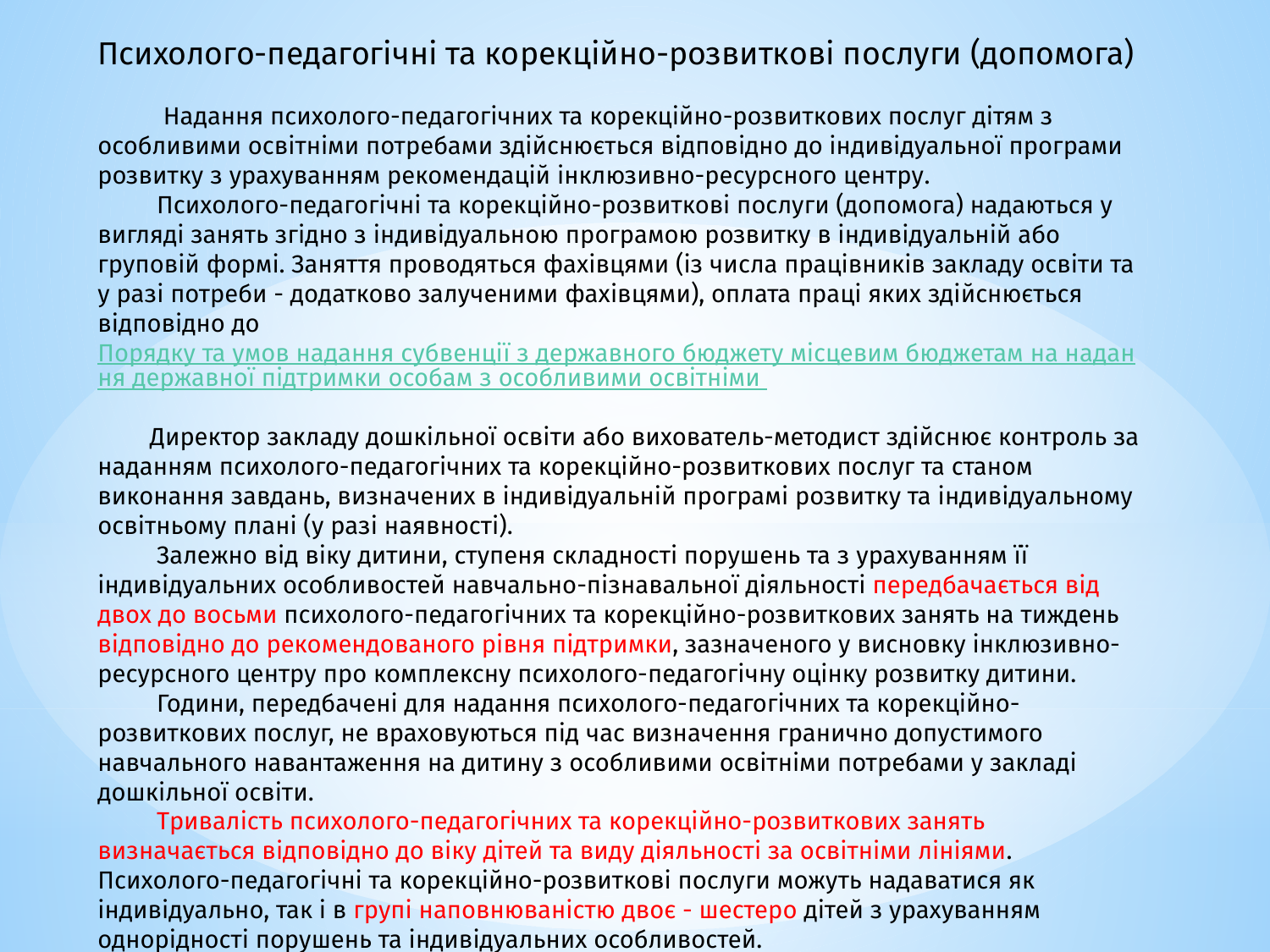

# Психолого-педагогічні та корекційно-розвиткові послуги (допомога) Надання психолого-педагогічних та корекційно-розвиткових послуг дітям з особливими освітніми потребами здійснюється відповідно до індивідуальної програми розвитку з урахуванням рекомендацій інклюзивно-ресурсного центру. Психолого-педагогічні та корекційно-розвиткові послуги (допомога) надаються у вигляді занять згідно з індивідуальною програмою розвитку в індивідуальній або груповій формі. Заняття проводяться фахівцями (із числа працівників закладу освіти та у разі потреби - додатково залученими фахівцями), оплата праці яких здійснюється відповідно до Порядку та умов надання субвенції з державного бюджету місцевим бюджетам на надання державної підтримки особам з особливими освітніми  Директор закладу дошкільної освіти або вихователь-методист здійснює контроль за наданням психолого-педагогічних та корекційно-розвиткових послуг та станом виконання завдань, визначених в індивідуальній програмі розвитку та індивідуальному освітньому плані (у разі наявності). Залежно від віку дитини, ступеня складності порушень та з урахуванням її індивідуальних особливостей навчально-пізнавальної діяльності передбачається від двох до восьми психолого-педагогічних та корекційно-розвиткових занять на тиждень відповідно до рекомендованого рівня підтримки, зазначеного у висновку інклюзивно-ресурсного центру про комплексну психолого-педагогічну оцінку розвитку дитини. Години, передбачені для надання психолого-педагогічних та корекційно-розвиткових послуг, не враховуються під час визначення гранично допустимого навчального навантаження на дитину з особливими освітніми потребами у закладі дошкільної освіти. Тривалість психолого-педагогічних та корекційно-розвиткових занять визначається відповідно до віку дітей та виду діяльності за освітніми лініями. Психолого-педагогічні та корекційно-розвиткові послуги можуть надаватися як індивідуально, так і в групі наповнюваністю двоє - шестеро дітей з урахуванням однорідності порушень та індивідуальних особливостей.